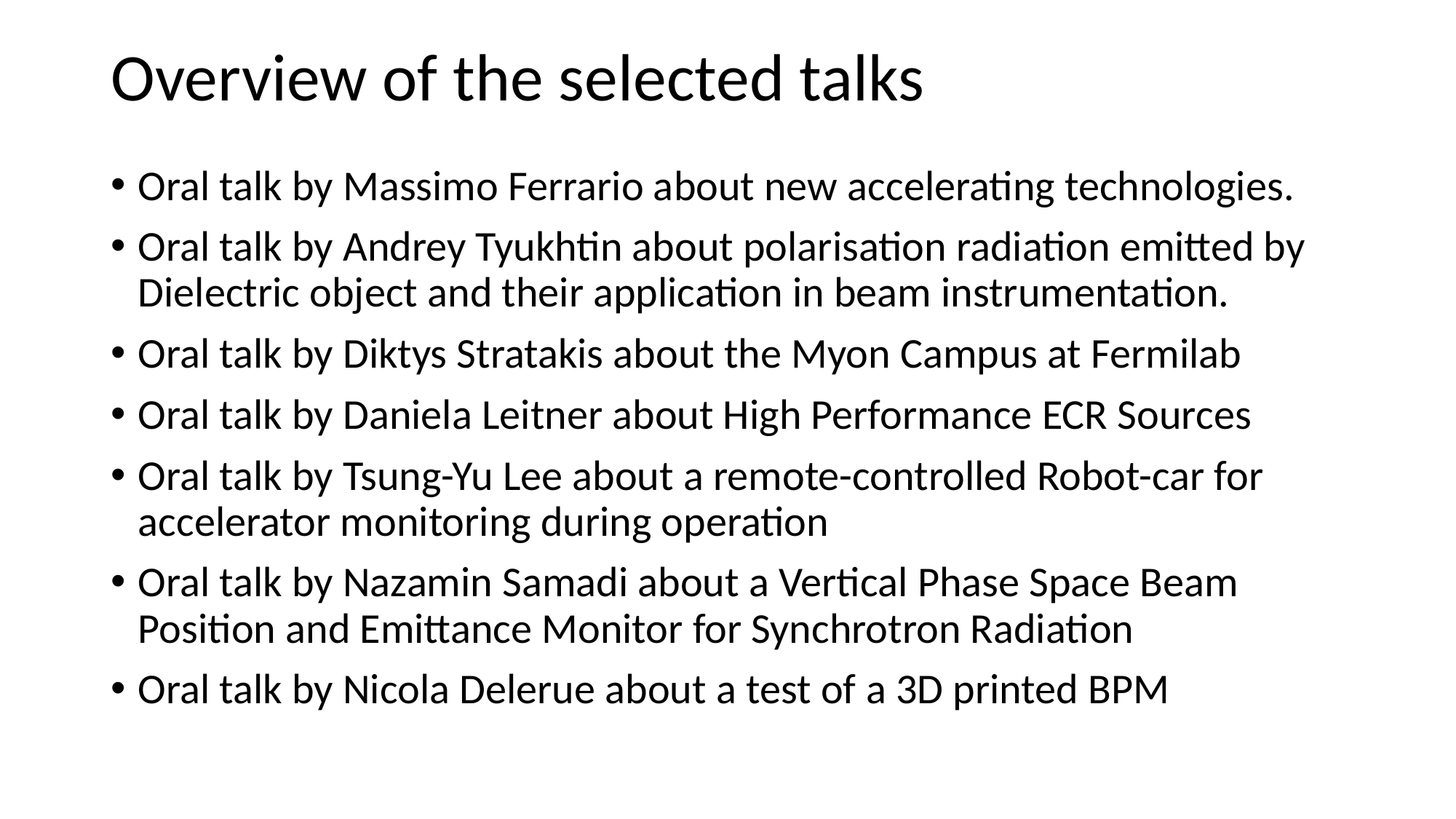

# Overview of the selected talks
Oral talk by Massimo Ferrario about new accelerating technologies.
Oral talk by Andrey Tyukhtin about polarisation radiation emitted by Dielectric object and their application in beam instrumentation.
Oral talk by Diktys Stratakis about the Myon Campus at Fermilab
Oral talk by Daniela Leitner about High Performance ECR Sources
Oral talk by Tsung-Yu Lee about a remote-controlled Robot-car for accelerator monitoring during operation
Oral talk by Nazamin Samadi about a Vertical Phase Space Beam Position and Emittance Monitor for Synchrotron Radiation
Oral talk by Nicola Delerue about a test of a 3D printed BPM